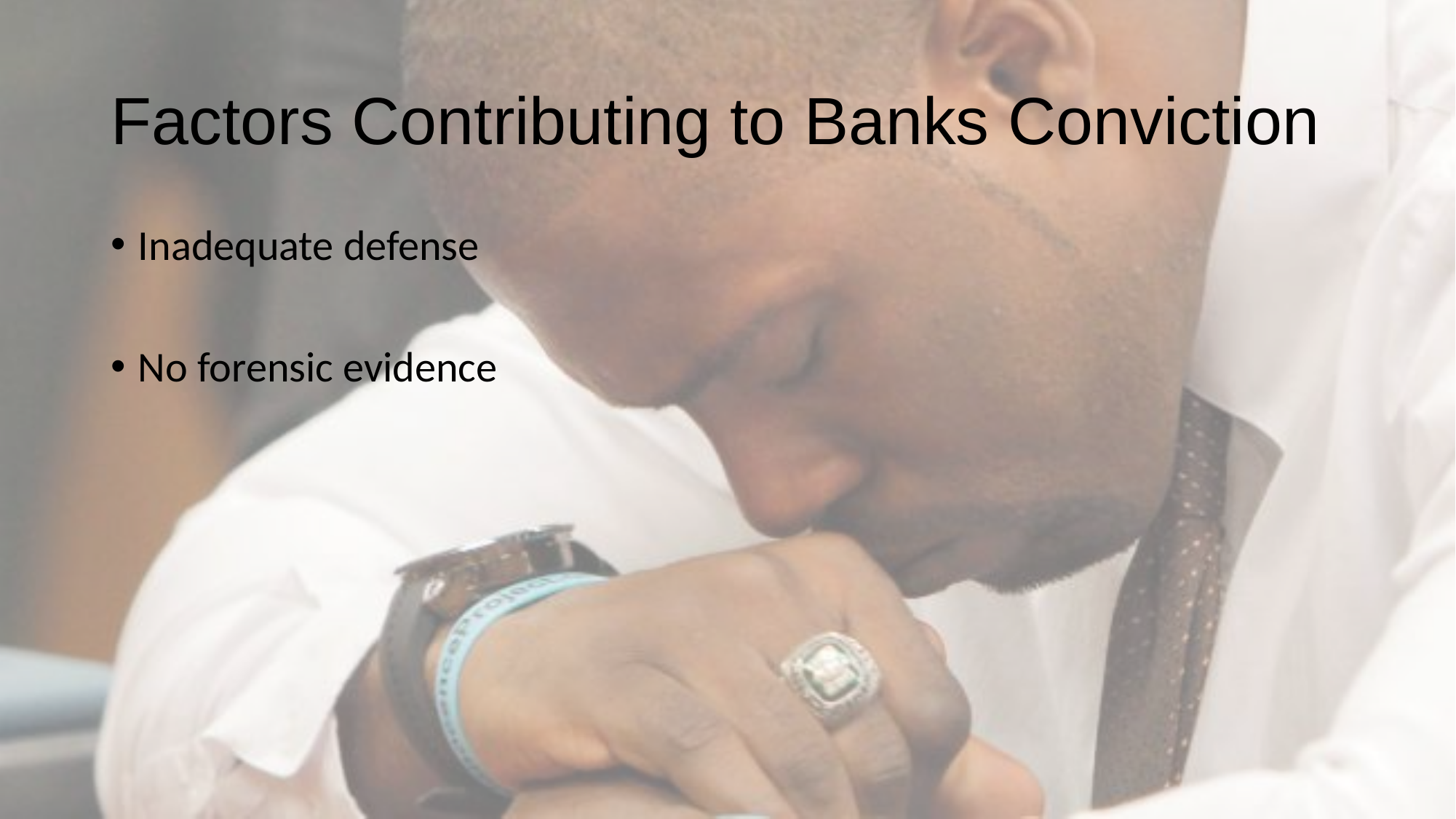

# Factors Contributing to Banks Conviction
Inadequate defense

No forensic evidence